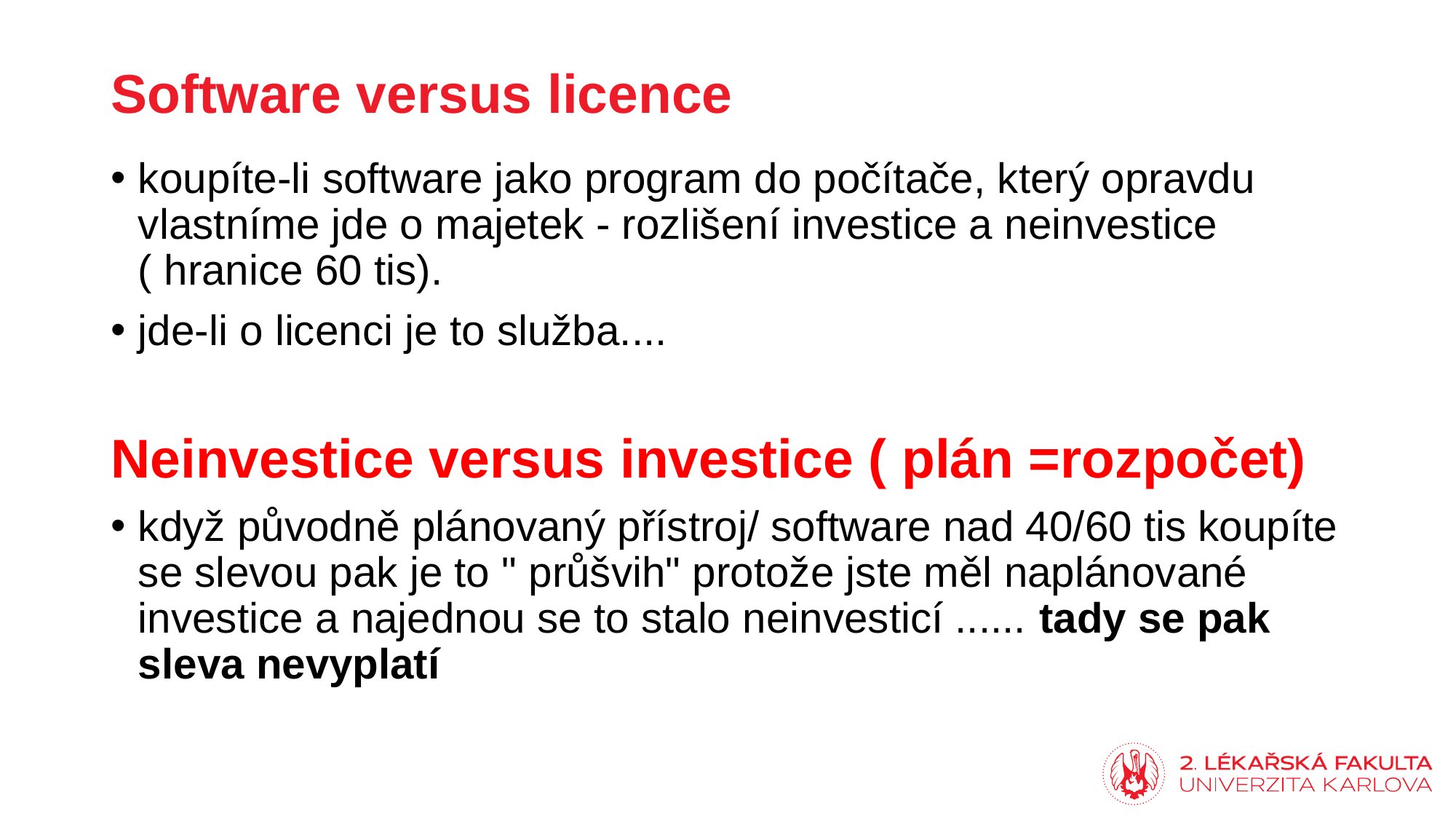

# Software versus licence
koupíte-li software jako program do počítače, který opravdu vlastníme jde o majetek - rozlišení investice a neinvestice ( hranice 60 tis).
jde-li o licenci je to služba....

Neinvestice versus investice ( plán =rozpočet)
když původně plánovaný přístroj/ software nad 40/60 tis koupíte se slevou pak je to " průšvih" protože jste měl naplánované investice a najednou se to stalo neinvesticí ...... tady se pak sleva nevyplatí